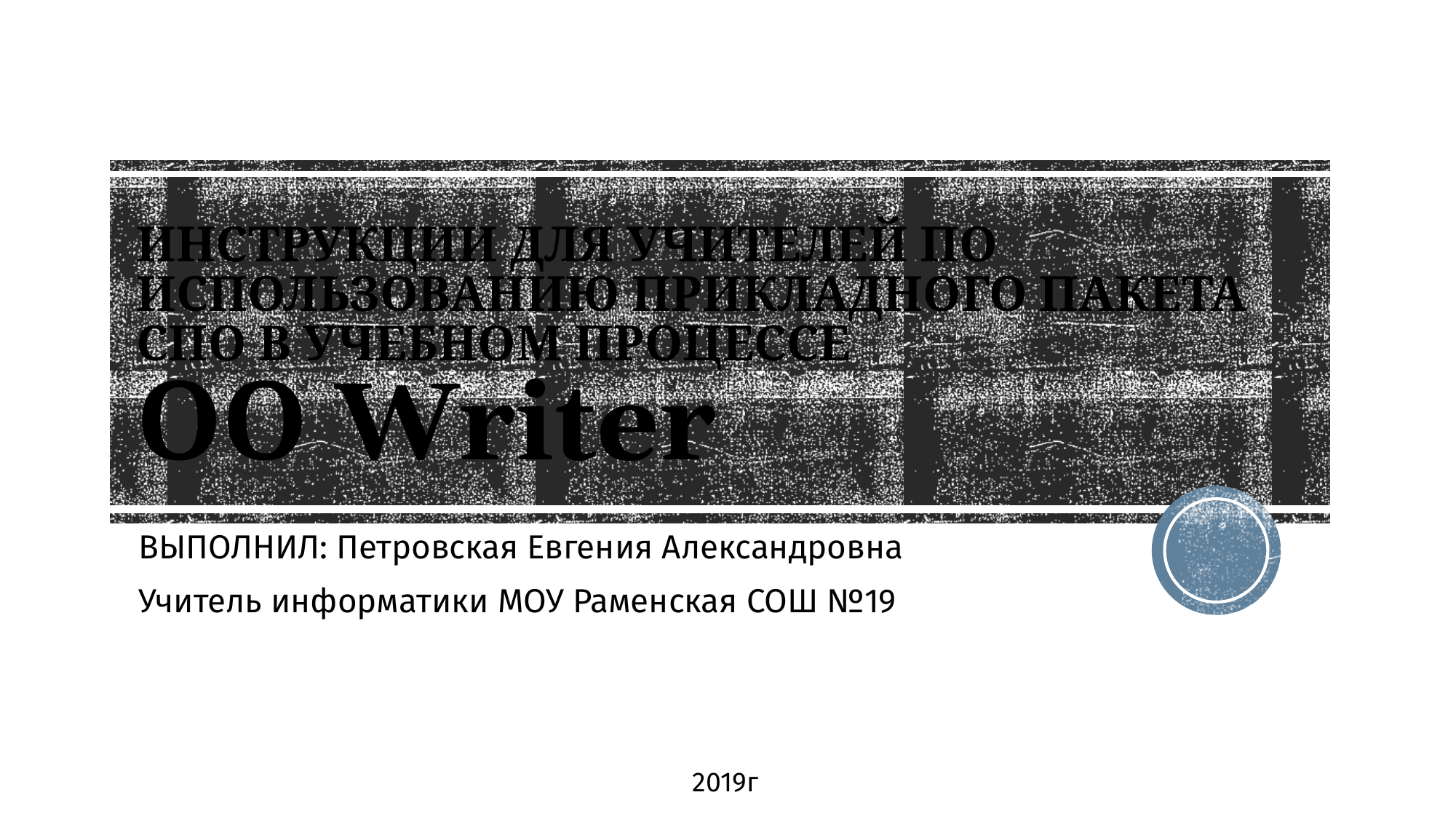

# ИНСТРУКЦИИ ДЛЯ УЧИТЕЛЕЙ ПО ИСПОЛЬЗОВАНИЮ ПРИКЛАДНОГО ПАКЕТА СПО В УЧЕБНОМ ПРОЦЕССЕ ОО Writer
ВЫПОЛНИЛ: Петровская Евгения Александровна
Учитель информатики МОУ Раменская СОШ №19

2019г